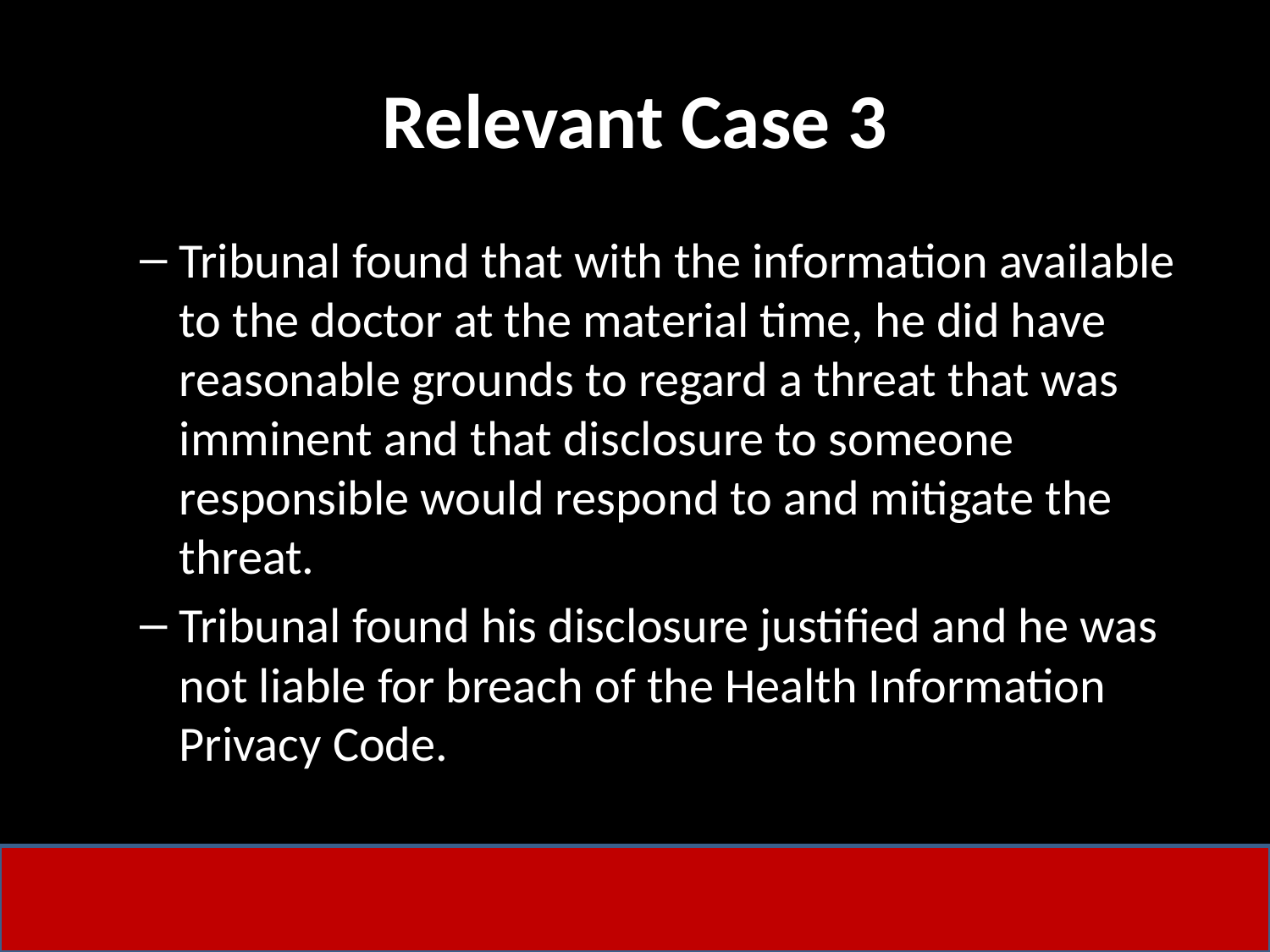

# Relevant Case 3
Tribunal found that with the information available to the doctor at the material time, he did have reasonable grounds to regard a threat that was imminent and that disclosure to someone responsible would respond to and mitigate the threat.
Tribunal found his disclosure justified and he was not liable for breach of the Health Information Privacy Code.

45